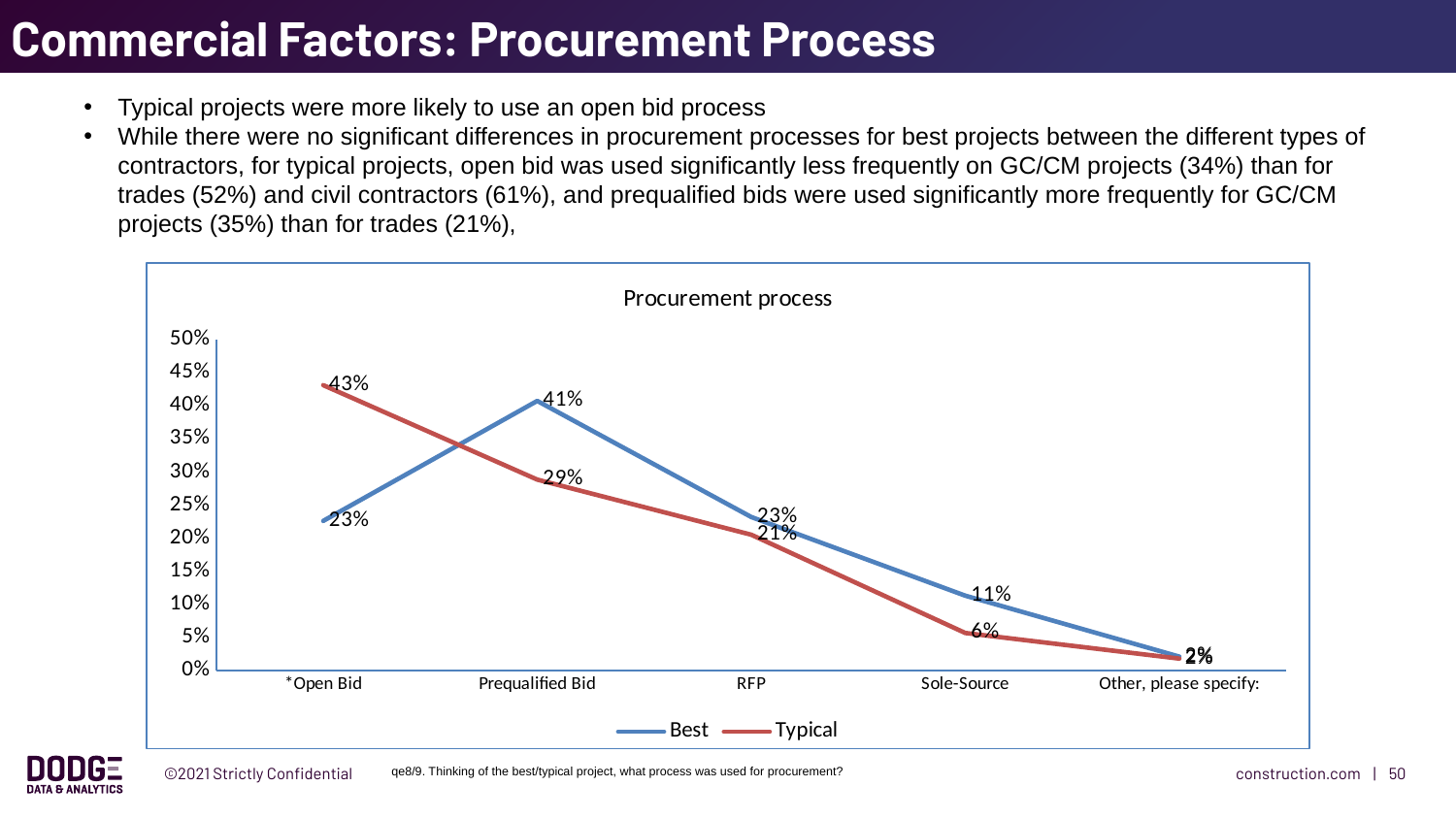

Commercial Factors: Procurement Process
Typical projects were more likely to use an open bid process
While there were no significant differences in procurement processes for best projects between the different types of contractors, for typical projects, open bid was used significantly less frequently on GC/CM projects (34%) than for trades (52%) and civil contractors (61%), and prequalified bids were used significantly more frequently for GC/CM projects (35%) than for trades (21%),

### Chart: Procurement process

| Category | Best | Typical |
|---|---|---|
| *Open Bid | 0.2261904761904762 | 0.43154761904761907 |
| Prequalified Bid | 0.40773809523809523 | 0.28869047619047616 |
| RFP | 0.23214285714285715 | 0.20535714285714285 |
| Sole-Source | 0.1130952380952381 | 0.05654761904761905 |
| Other, please specify: | 0.02083333333333333 | 0.017857142857142856 |
qe8/9. Thinking of the best/typical project, what process was used for procurement?